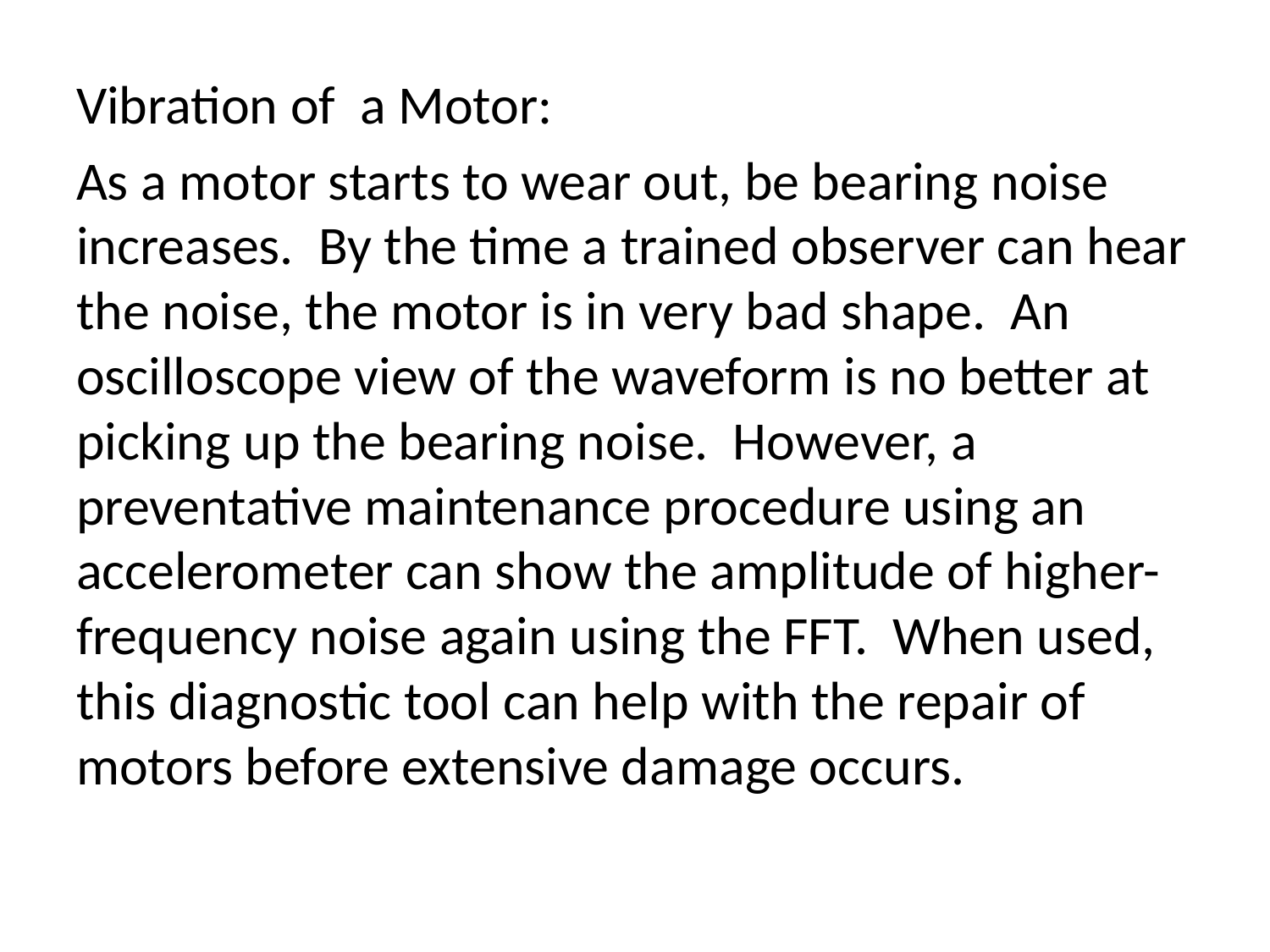

Vibration of  a Motor:
As a motor starts to wear out, be bearing noise increases.  By the time a trained observer can hear the noise, the motor is in very bad shape.  An oscilloscope view of the waveform is no better at picking up the bearing noise.  However, a preventative maintenance procedure using an accelerometer can show the amplitude of higher-frequency noise again using the FFT.  When used, this diagnostic tool can help with the repair of motors before extensive damage occurs.